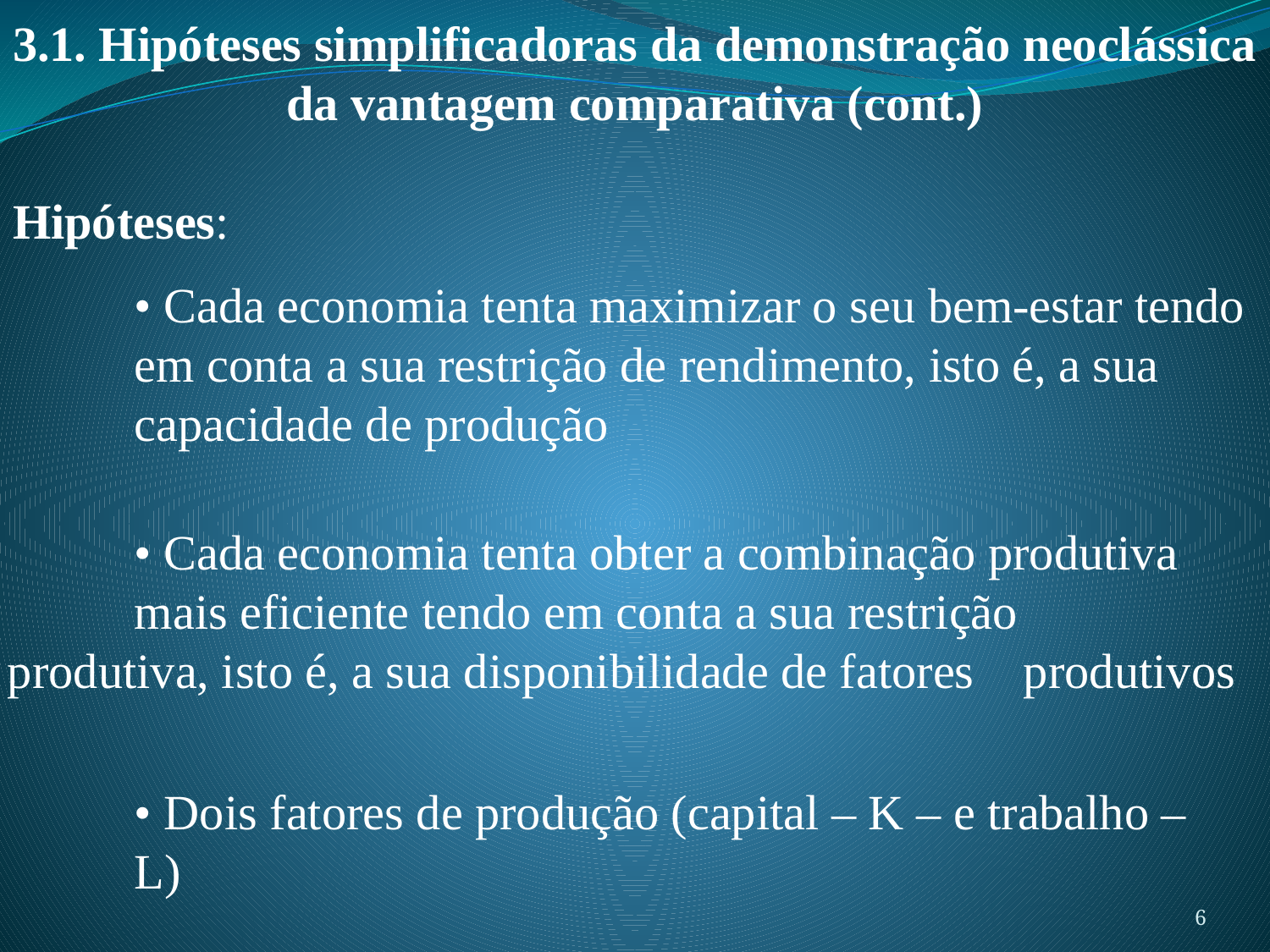

3.1. Hipóteses simplificadoras da demonstração neoclássica da vantagem comparativa (cont.)
Hipóteses:
	• Cada economia tenta maximizar o seu bem-estar tendo 	em conta a sua restrição de rendimento, isto é, a sua 	capacidade de produção
	• Cada economia tenta obter a combinação produtiva 	mais eficiente tendo em conta a sua restrição 	produtiva, isto é, a sua disponibilidade de fatores 	produtivos
	• Dois fatores de produção (capital – K – e trabalho – 	L)
6